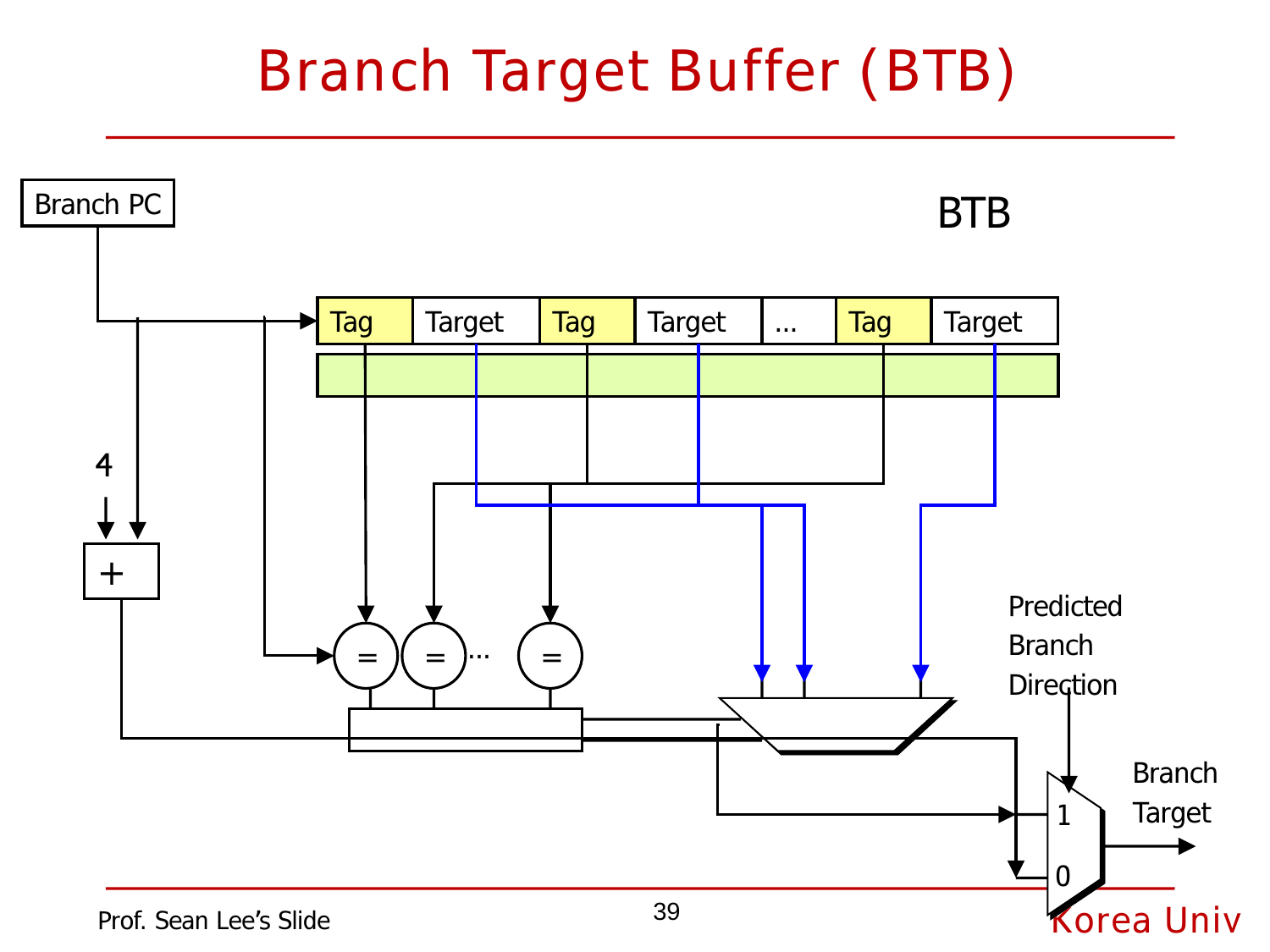

# Branch Target Buffer (BTB)
Branch PC
BTB
Tag
Target
Tag
Target
…
Tag
Target

4

+
Predicted
Branch
Direction
=
=
=
…

Branch
Target
1

0

39
Prof. Sean Lee’s Slide